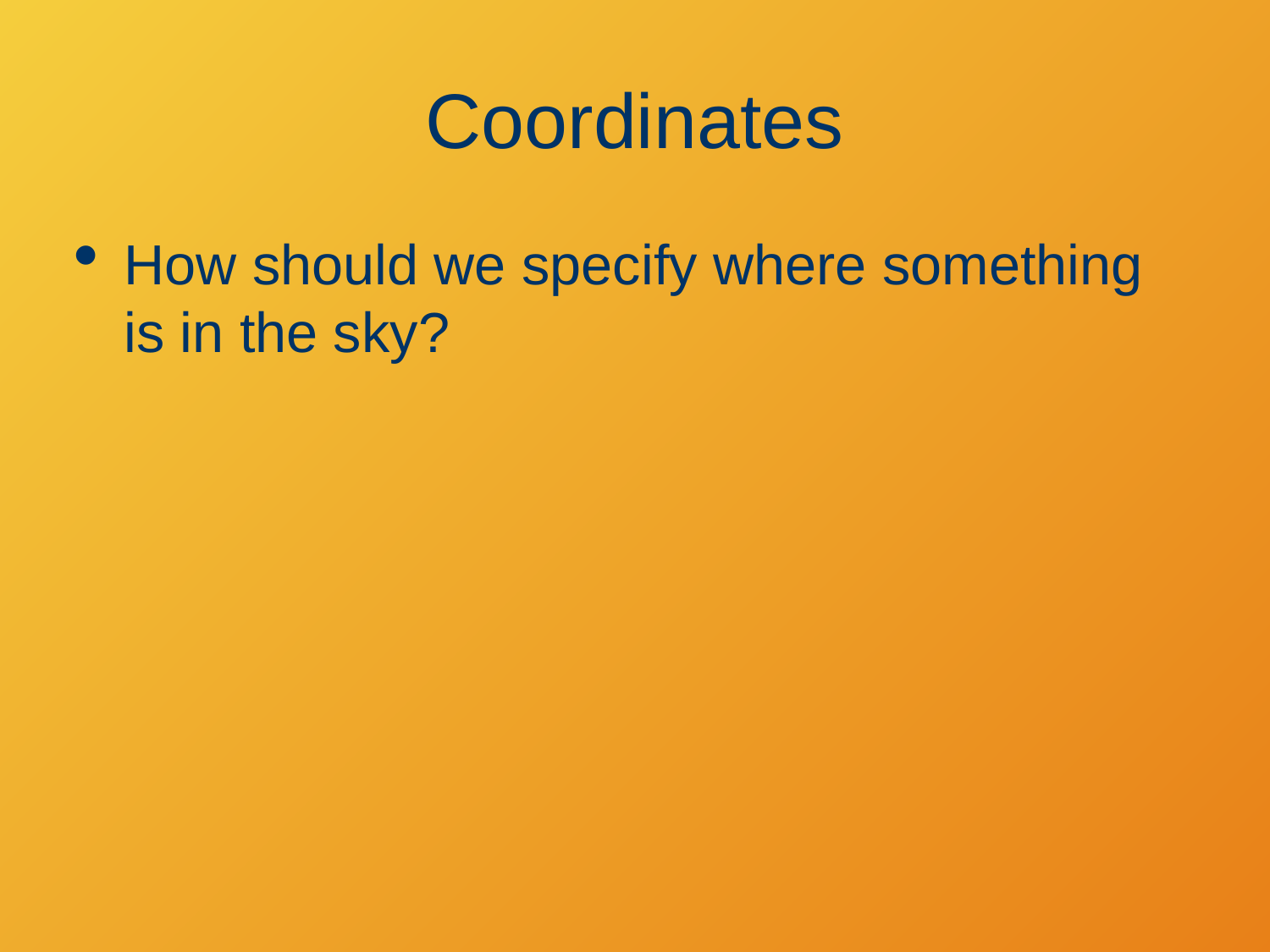

# Coordinates
How should we specify where something is in the sky?